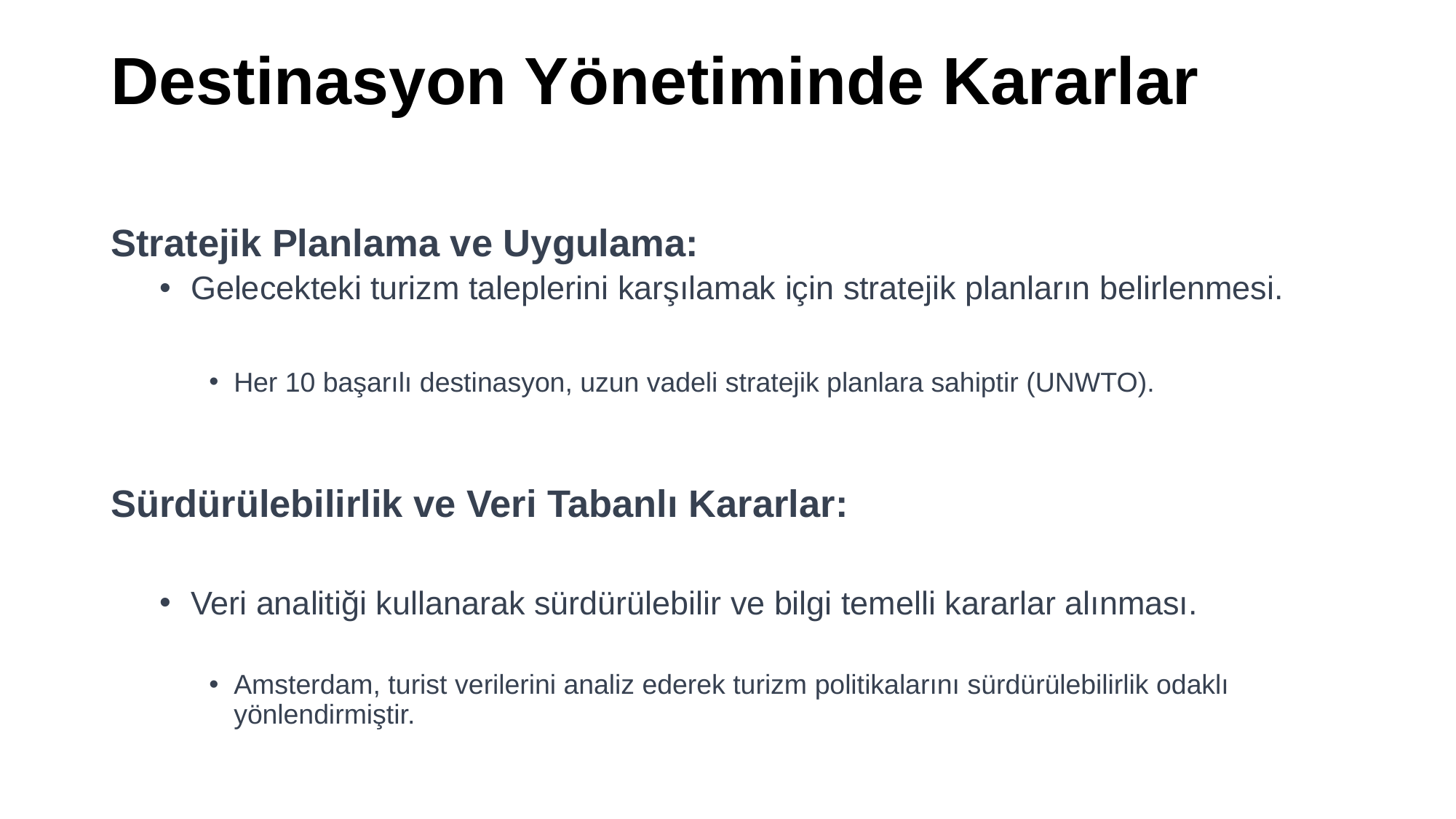

# Destinasyon Yönetiminde Kararlar
Stratejik Planlama ve Uygulama:
Gelecekteki turizm taleplerini karşılamak için stratejik planların belirlenmesi.

Her 10 başarılı destinasyon, uzun vadeli stratejik planlara sahiptir (UNWTO).

Sürdürülebilirlik ve Veri Tabanlı Kararlar:

Veri analitiği kullanarak sürdürülebilir ve bilgi temelli kararlar alınması.

Amsterdam, turist verilerini analiz ederek turizm politikalarını sürdürülebilirlik odaklı yönlendirmiştir.